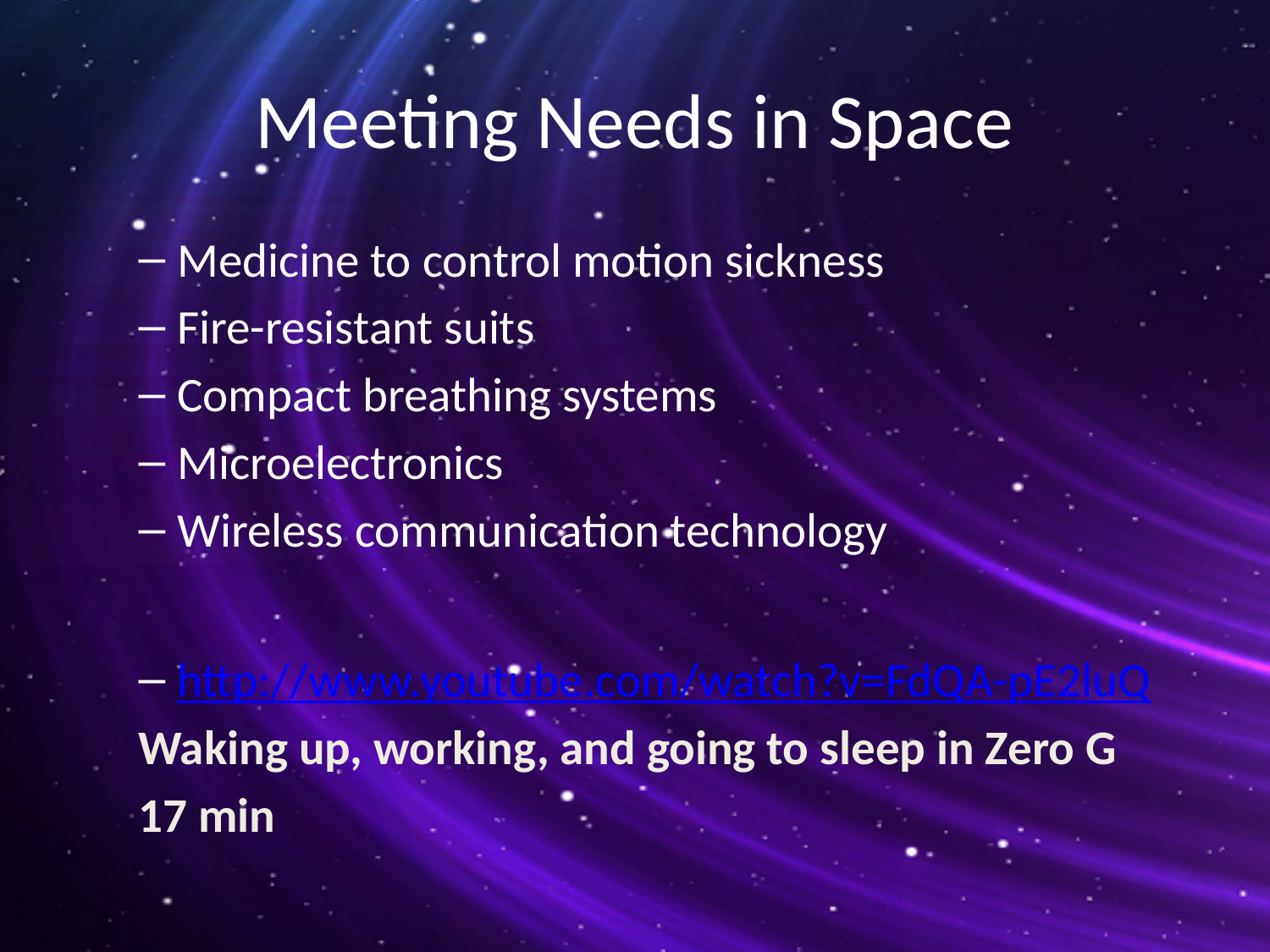

# Meeting Needs in Space
Medicine to control motion sickness
Fire-resistant suits
Compact breathing systems
Microelectronics
Wireless communication technology

http://www.youtube.com/watch?v=FdQA-pE2luQ
Waking up, working, and going to sleep in Zero G
17 min